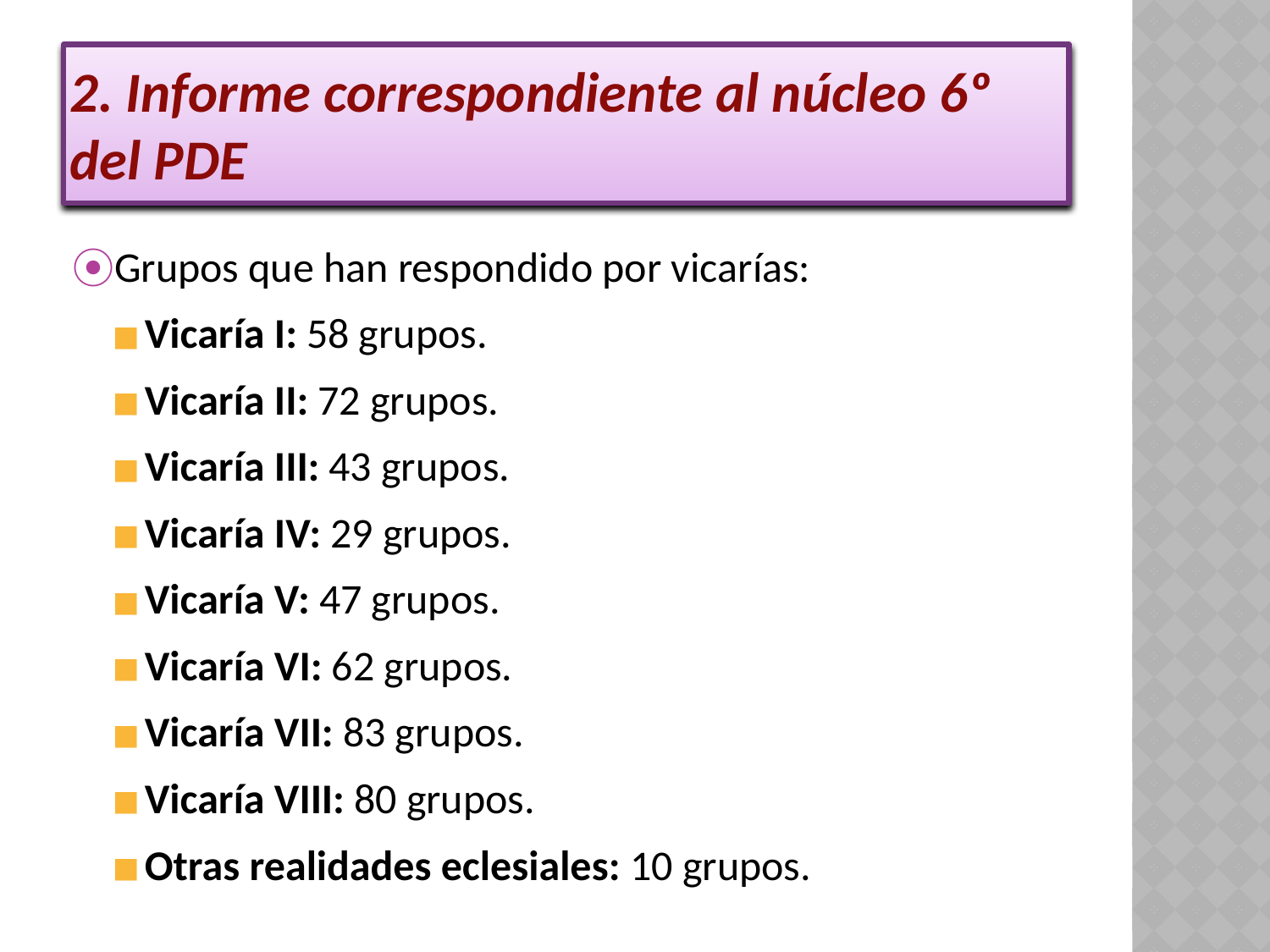

# 2. Informe correspondiente al núcleo 6º del PDE
Grupos que han respondido por vicarías:
Vicaría I: 58 grupos.
Vicaría II: 72 grupos.
Vicaría III: 43 grupos.
Vicaría IV: 29 grupos.
Vicaría V: 47 grupos.
Vicaría VI: 62 grupos.
Vicaría VII: 83 grupos.
Vicaría VIII: 80 grupos.
Otras realidades eclesiales: 10 grupos.